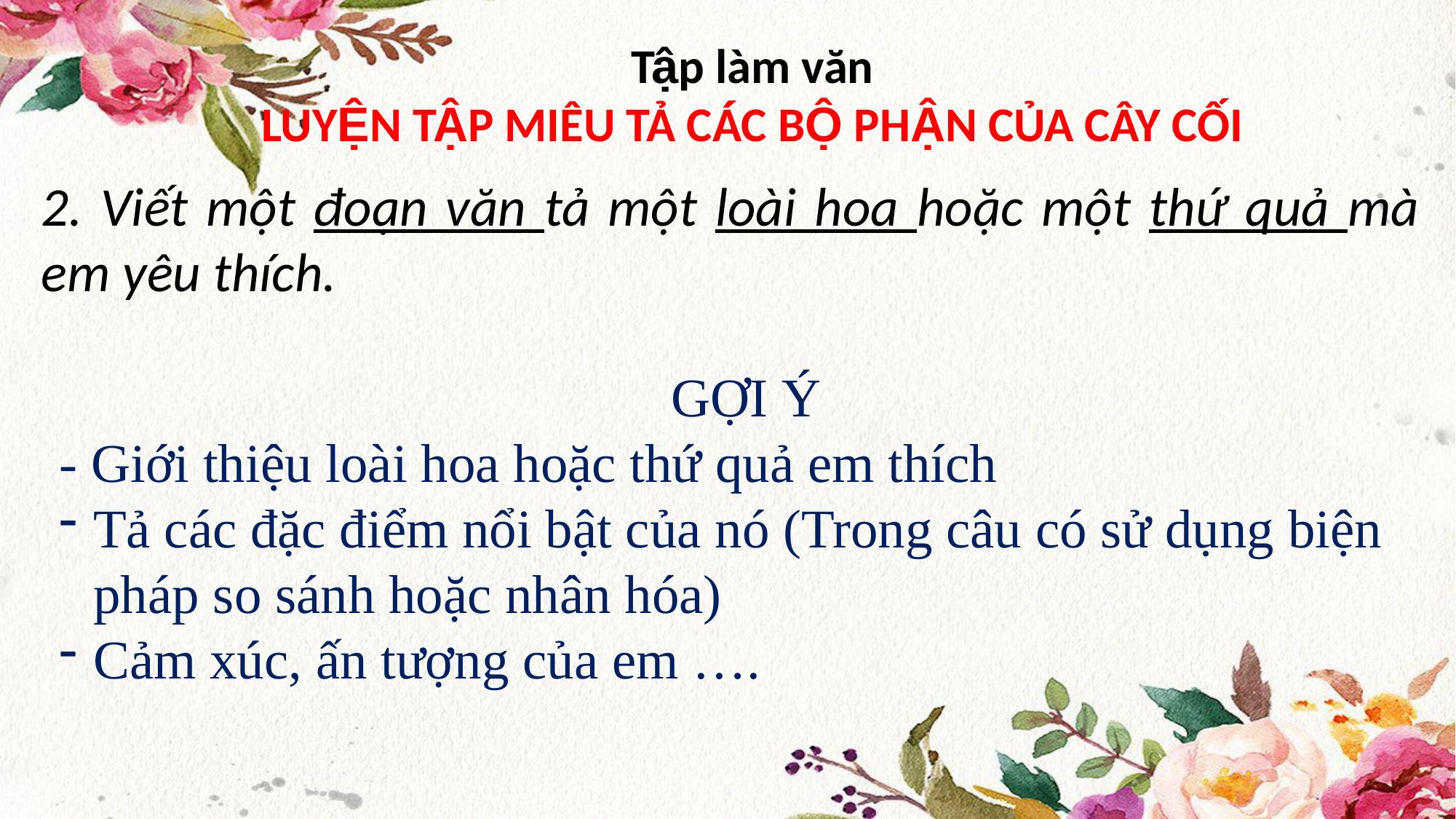

Tập làm văn
LUYỆN TẬP MIÊU TẢ CÁC BỘ PHẬN CỦA CÂY CỐI
2. Viết một đoạn văn tả một loài hoa hoặc một thứ quả mà em yêu thích.
GỢI Ý
- Giới thiệu loài hoa hoặc thứ quả em thích
Tả các đặc điểm nổi bật của nó (Trong câu có sử dụng biện pháp so sánh hoặc nhân hóa)
Cảm xúc, ấn tượng của em ….